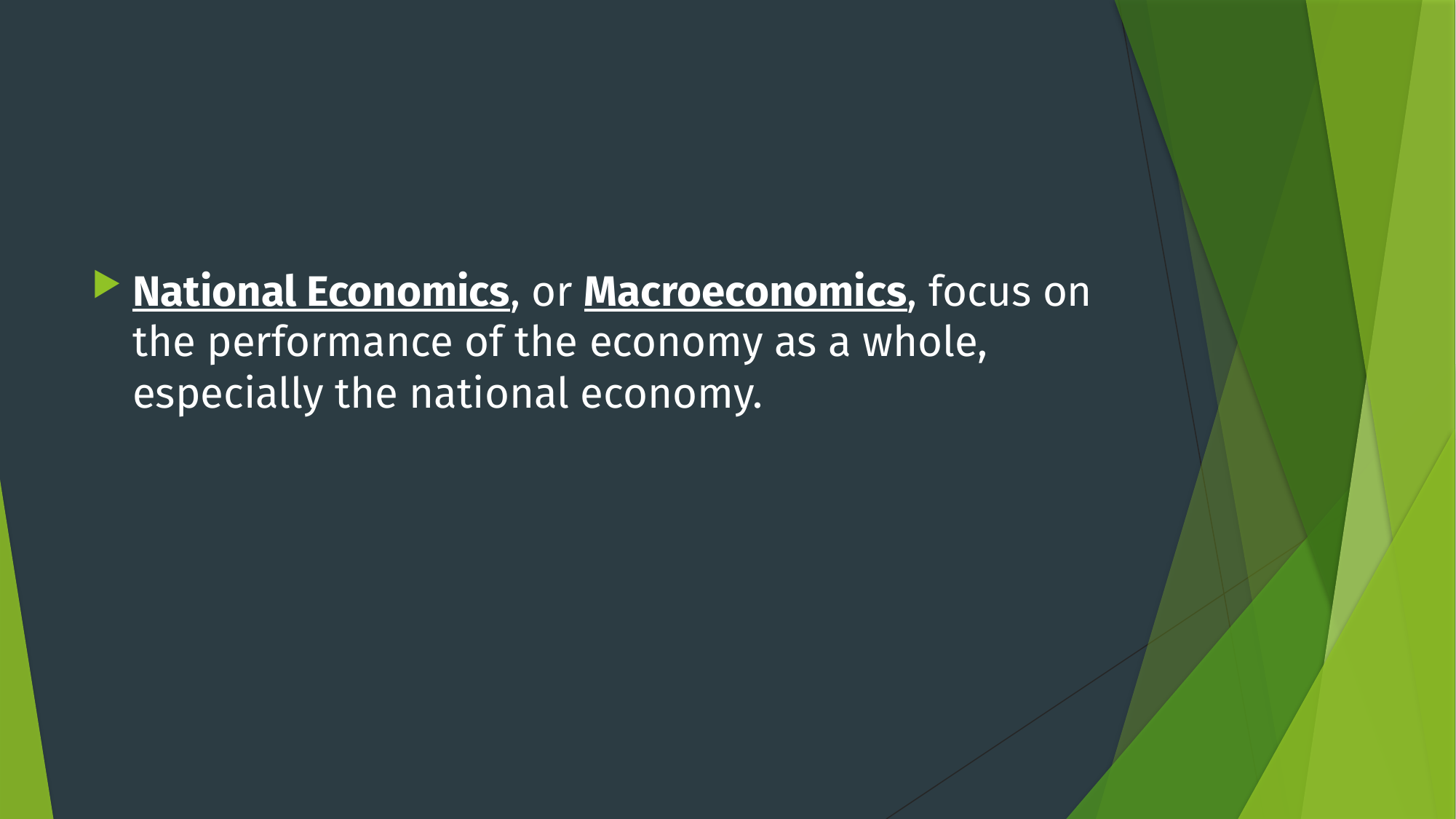

#
National Economics, or Macroeconomics, focus on the performance of the economy as a whole, especially the national economy.